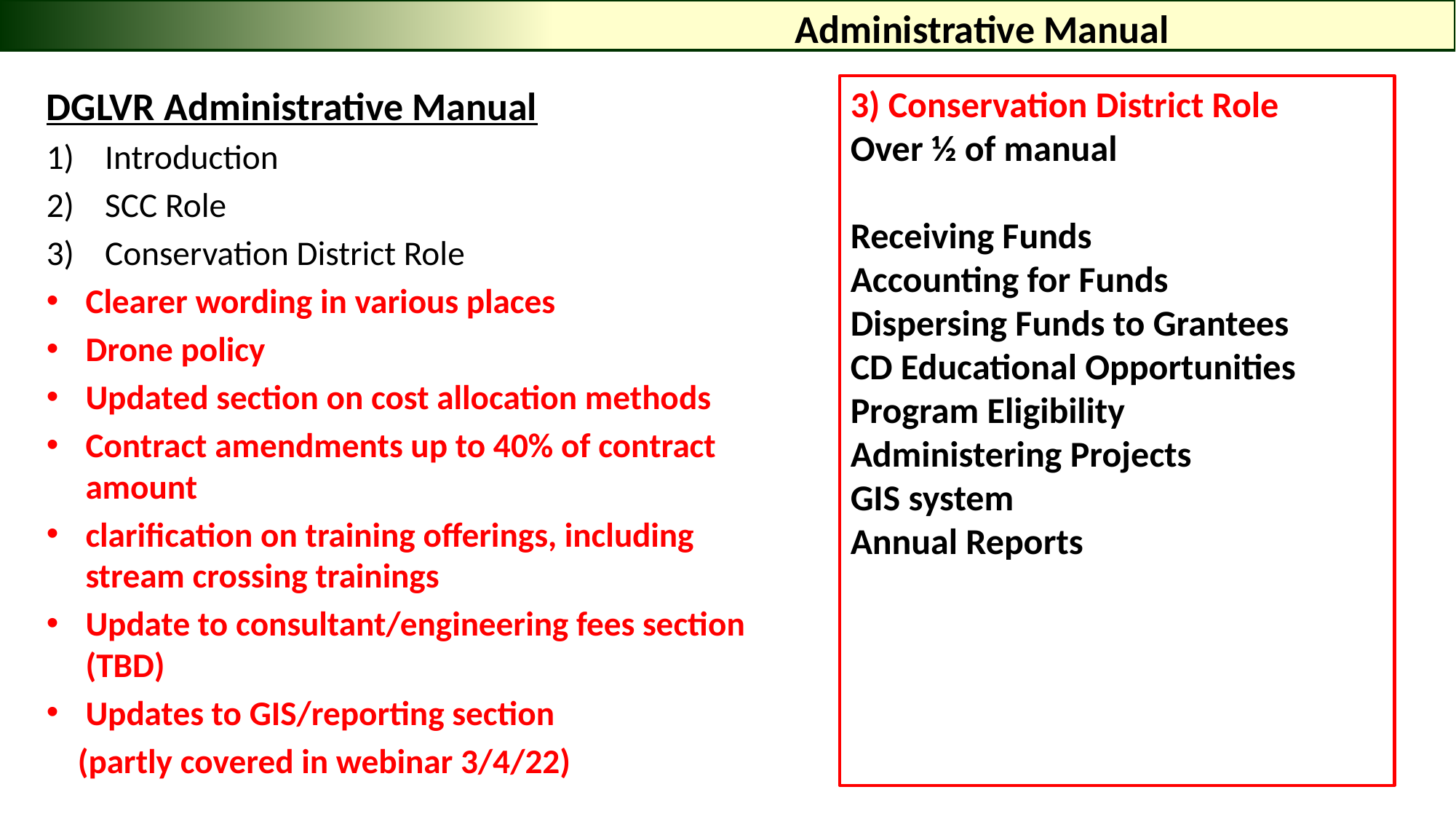

# Administrative Manual
DGLVR Administrative Manual
Introduction
SCC Role
Conservation District Role
Clearer wording in various places
Drone policy
Updated section on cost allocation methods
Contract amendments up to 40% of contract amount
clarification on training offerings, including stream crossing trainings
Update to consultant/engineering fees section (TBD)
Updates to GIS/reporting section
    (partly covered in webinar 3/4/22)

3) Conservation District Role
Over ½ of manual

Receiving Funds
Accounting for Funds
Dispersing Funds to Grantees
CD Educational Opportunities
Program Eligibility
Administering Projects
GIS system
Annual Reports